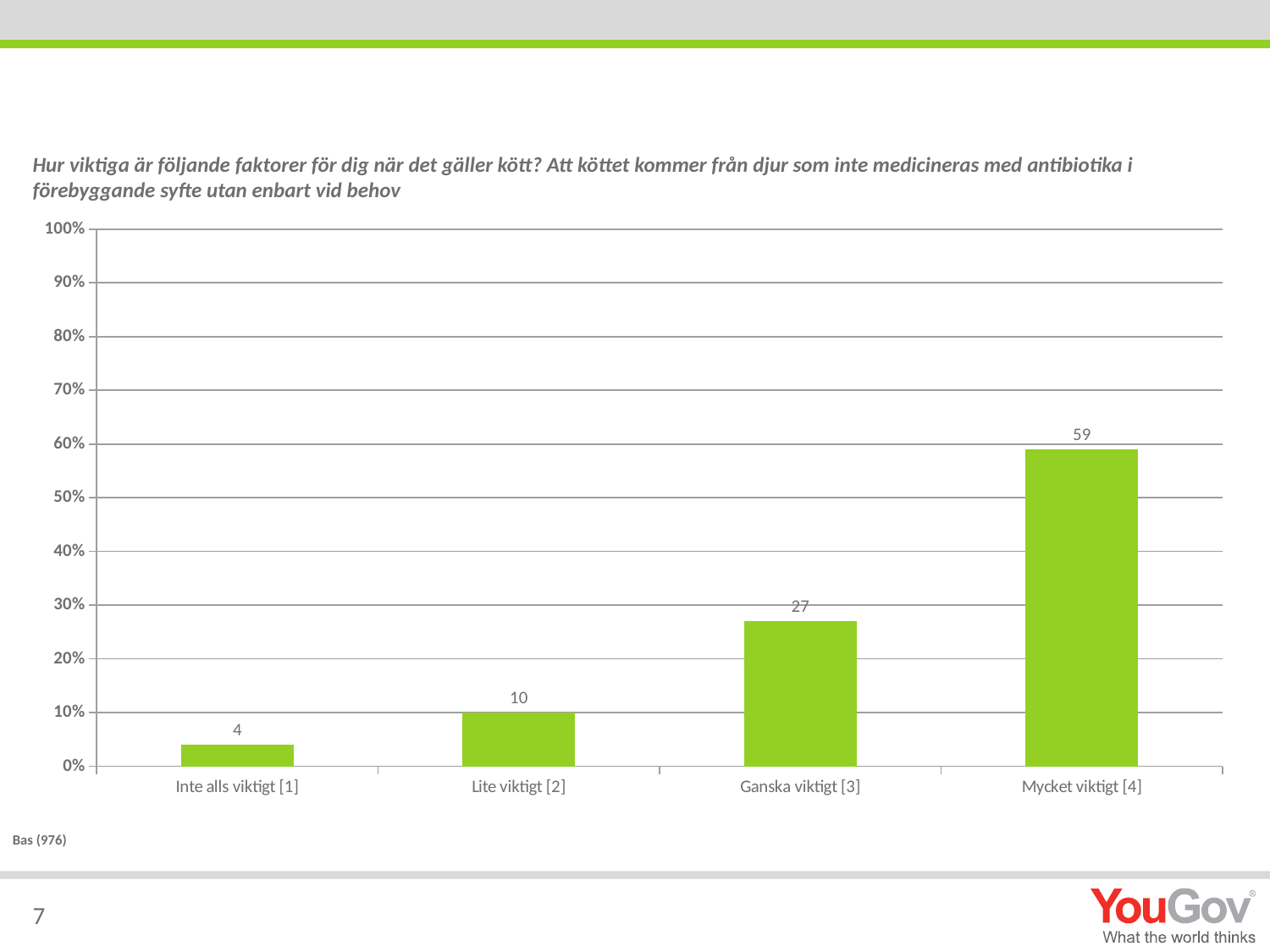

#
Hur viktiga är följande faktorer för dig när det gäller kött? Att köttet kommer från djur som inte medicineras med antibiotika i förebyggande syfte utan enbart vid behov

### Chart

| Category | Total |
|---|---|
| Inte alls viktigt [1] | 4.0 |
| Lite viktigt [2] | 10.0 |
| Ganska viktigt [3] | 27.0 |
| Mycket viktigt [4] | 59.0 |
Bas (976)
7